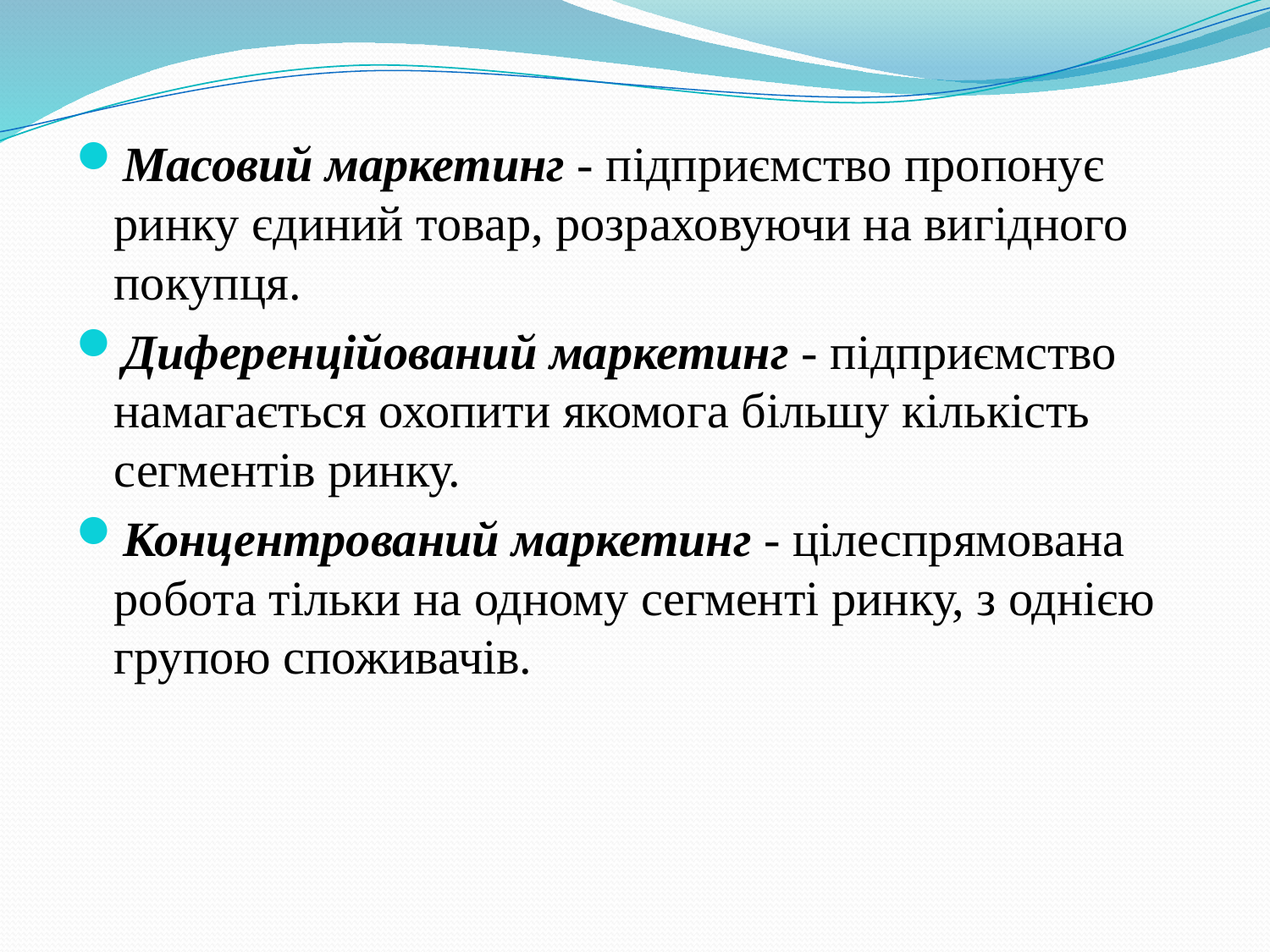

Масовий маркетинг - підприємство пропонує ринку єдиний товар, розраховуючи на вигідного покупця.
Диференційований маркетинг - підприємство намагається охопити якомога більшу кількість сегментів ринку.
Концентрований маркетинг - цілеспрямована робота тільки на одному сегменті ринку, з однією групою споживачів.